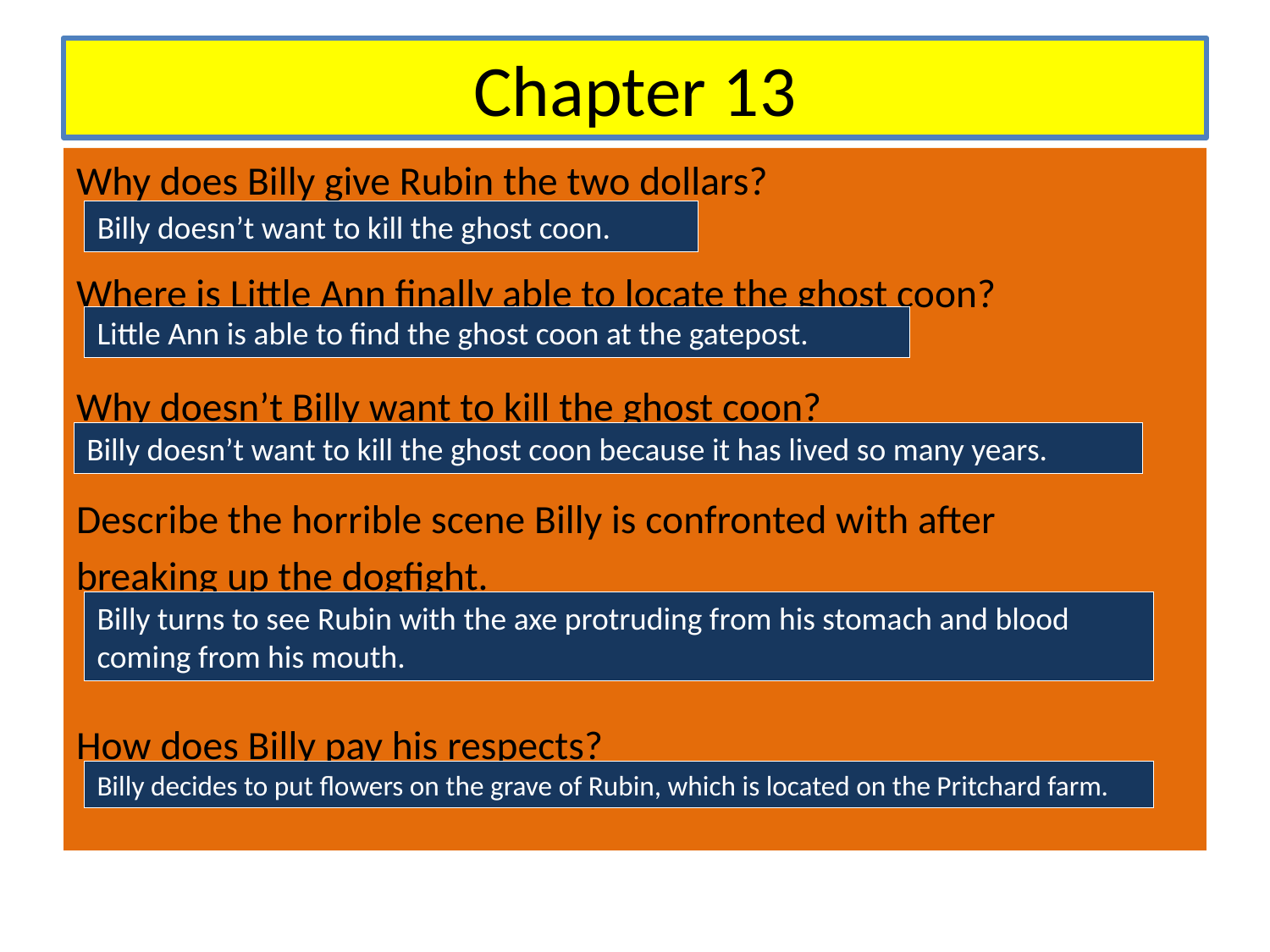

# Chapter 13
Why does Billy give Rubin the two dollars?

Where is Little Ann finally able to locate the ghost coon?

Why doesn’t Billy want to kill the ghost coon?

Describe the horrible scene Billy is confronted with after
breaking up the dogfight.

How does Billy pay his respects?

Billy doesn’t want to kill the ghost coon.
Little Ann is able to find the ghost coon at the gatepost.
Billy doesn’t want to kill the ghost coon because it has lived so many years.
Billy turns to see Rubin with the axe protruding from his stomach and blood coming from his mouth.
Billy decides to put flowers on the grave of Rubin, which is located on the Pritchard farm.